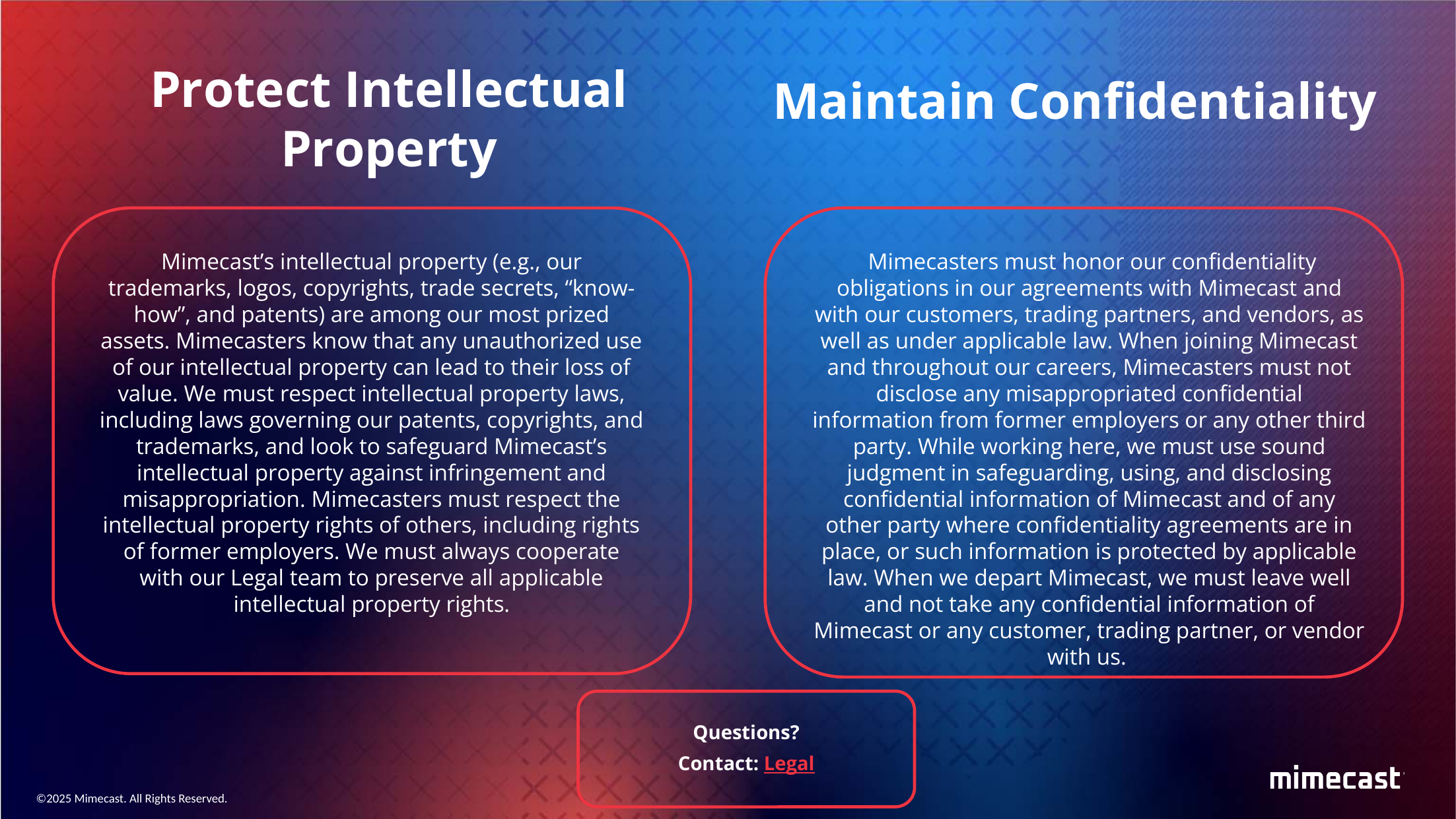

Protect Intellectual Property
Maintain Confidentiality

Mimecast’s intellectual property (e.g., our trademarks, logos, copyrights, trade secrets, “know-how”, and patents) are among our most prized assets. Mimecasters know that any unauthorized use of our intellectual property can lead to their loss of value. We must respect intellectual property laws, including laws governing our patents, copyrights, and trademarks, and look to safeguard Mimecast’s intellectual property against infringement and misappropriation. Mimecasters must respect the intellectual property rights of others, including rights of former employers. We must always cooperate with our Legal team to preserve all applicable intellectual property rights.

 Mimecasters must honor our confidentiality obligations in our agreements with Mimecast and with our customers, trading partners, and vendors, as well as under applicable law. When joining Mimecast and throughout our careers, Mimecasters must not disclose any misappropriated confidential information from former employers or any other third party. While working here, we must use sound judgment in safeguarding, using, and disclosing confidential information of Mimecast and of any other party where confidentiality agreements are in place, or such information is protected by applicable law. When we depart Mimecast, we must leave well and not take any confidential information of Mimecast or any customer, trading partner, or vendor with us.

Questions?
Contact: Legal
©2025 Mimecast. All Rights Reserved.